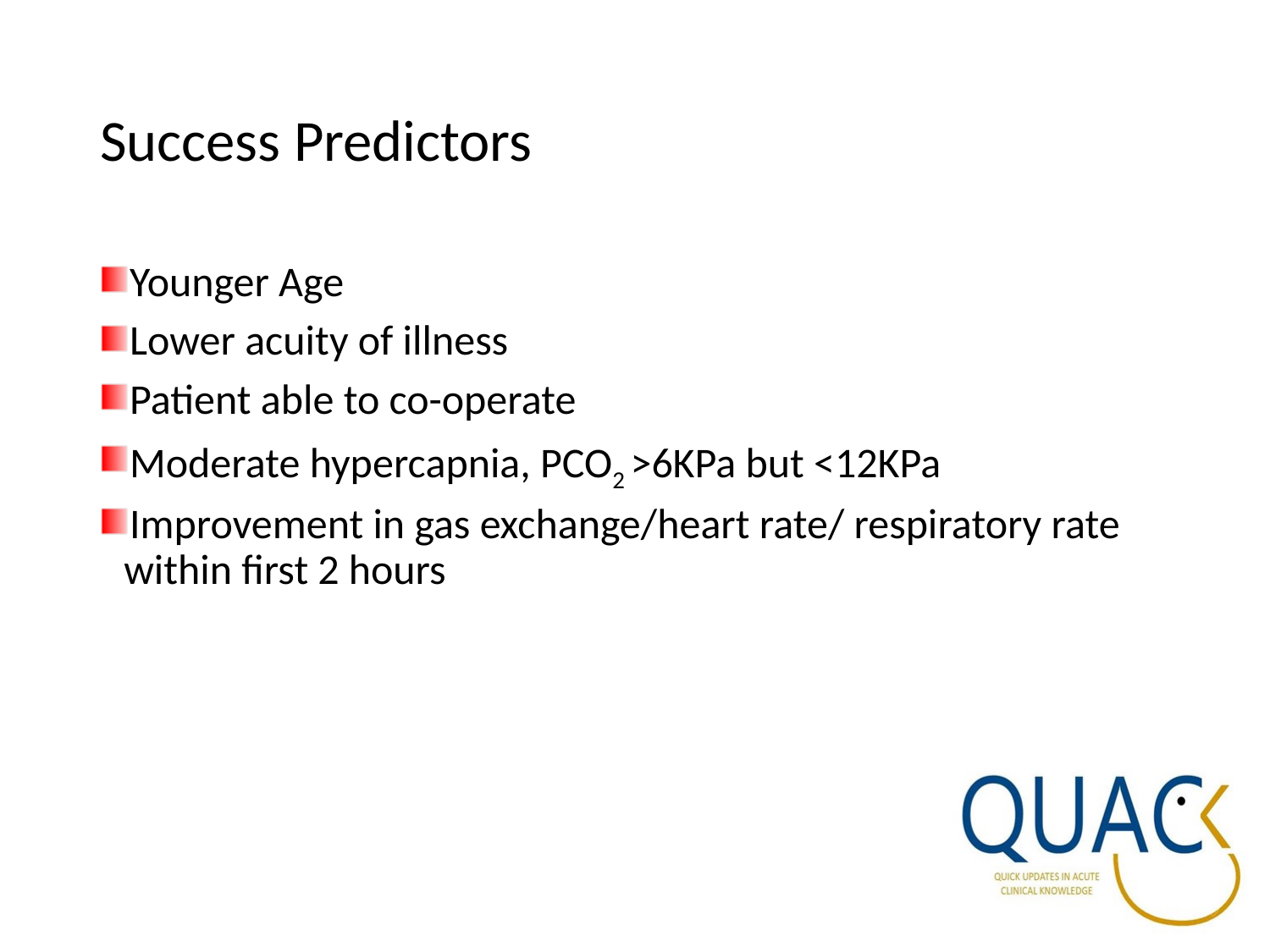

# Success Predictors
Younger Age
Lower acuity of illness
Patient able to co-operate
Moderate hypercapnia, PCO2 >6KPa but <12KPa
Improvement in gas exchange/heart rate/ respiratory rate within first 2 hours